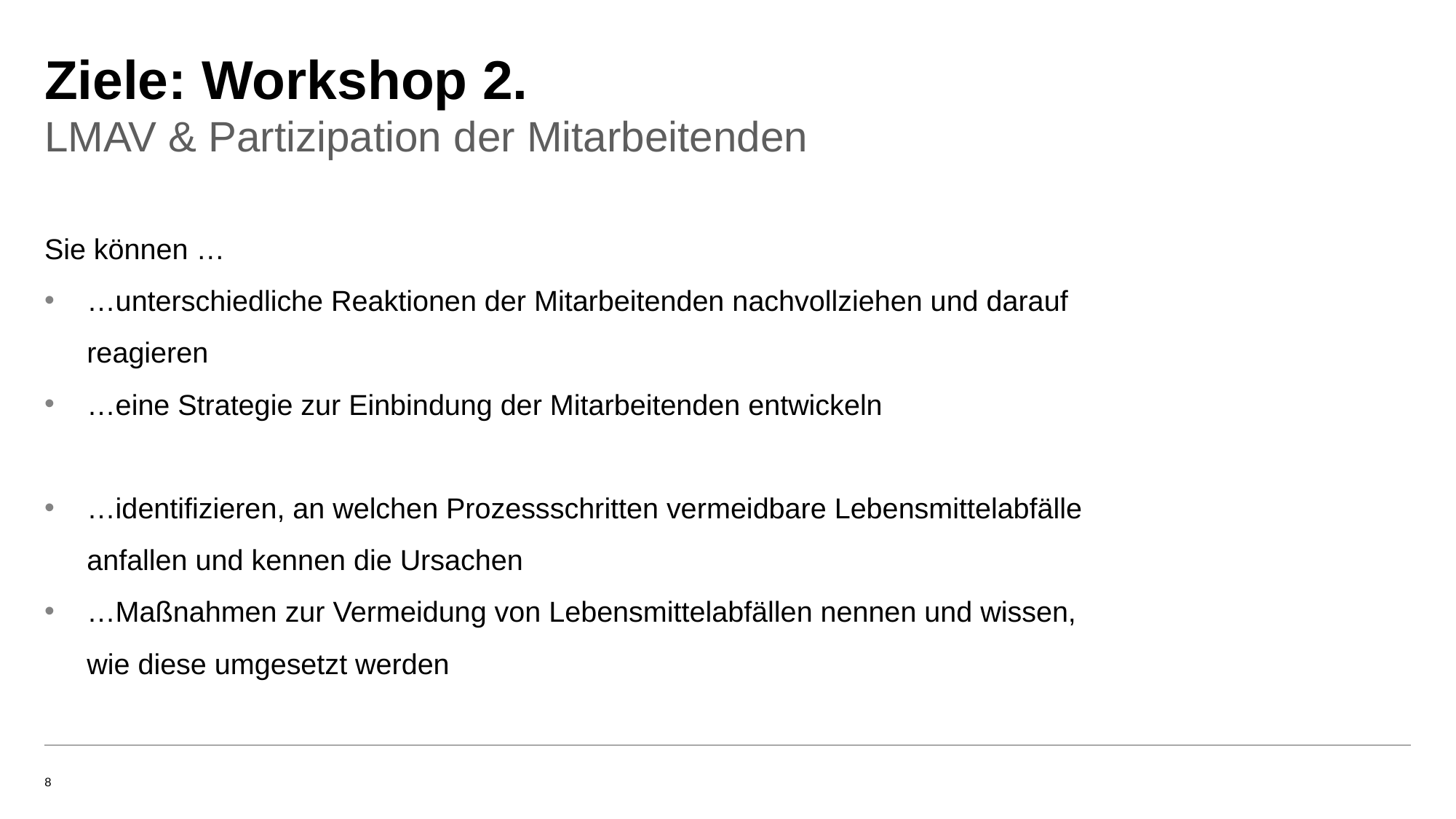

# Ziele: Workshop 2.
LMAV & Partizipation der Mitarbeitenden
Sie können …
…unterschiedliche Reaktionen der Mitarbeitenden nachvollziehen und darauf reagieren
…eine Strategie zur Einbindung der Mitarbeitenden entwickeln

…identifizieren, an welchen Prozessschritten vermeidbare Lebensmittelabfälle anfallen und kennen die Ursachen
…Maßnahmen zur Vermeidung von Lebensmittelabfällen nennen und wissen, wie diese umgesetzt werden